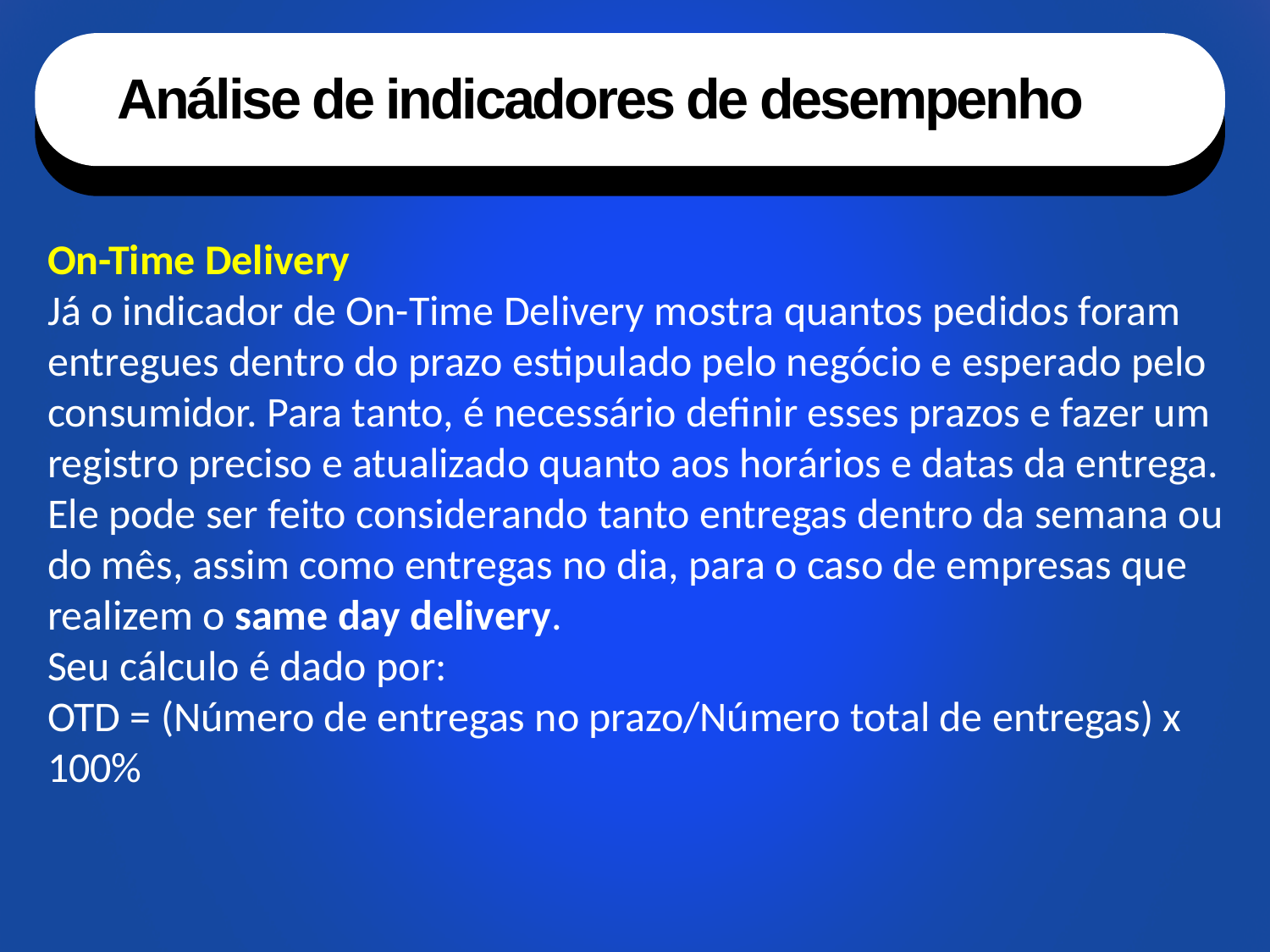

Análise de indicadores de desempenho

On-Time Delivery
Já o indicador de On-Time Delivery mostra quantos pedidos foram entregues dentro do prazo estipulado pelo negócio e esperado pelo consumidor. Para tanto, é necessário definir esses prazos e fazer um registro preciso e atualizado quanto aos horários e datas da entrega.
Ele pode ser feito considerando tanto entregas dentro da semana ou do mês, assim como entregas no dia, para o caso de empresas que realizem o same day delivery.
Seu cálculo é dado por:
OTD = (Número de entregas no prazo/Número total de entregas) x 100%